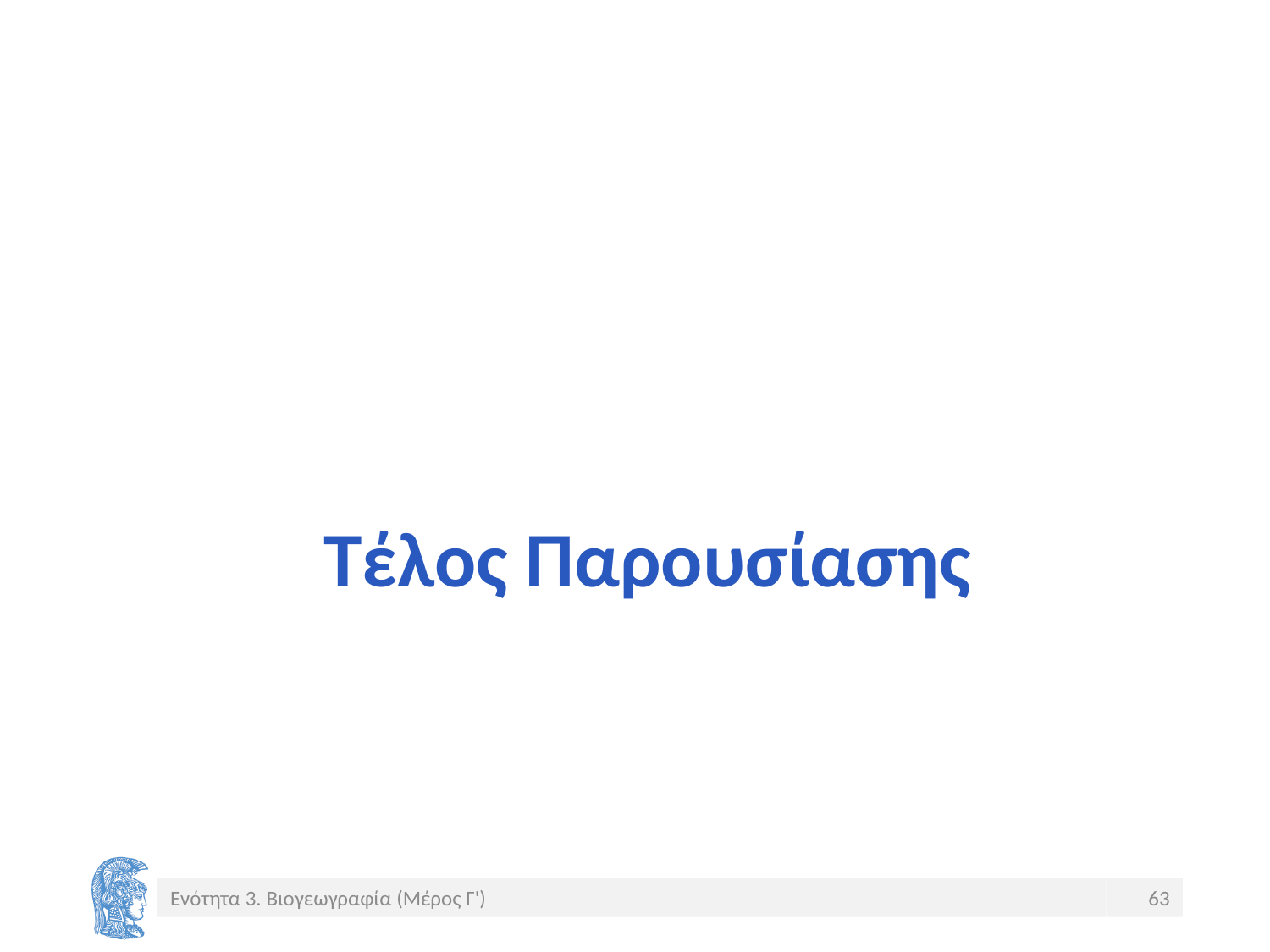

# Τέλος Παρουσίασης
Ενότητα 3. Βιογεωγραφία (Μέρος Γ')
63